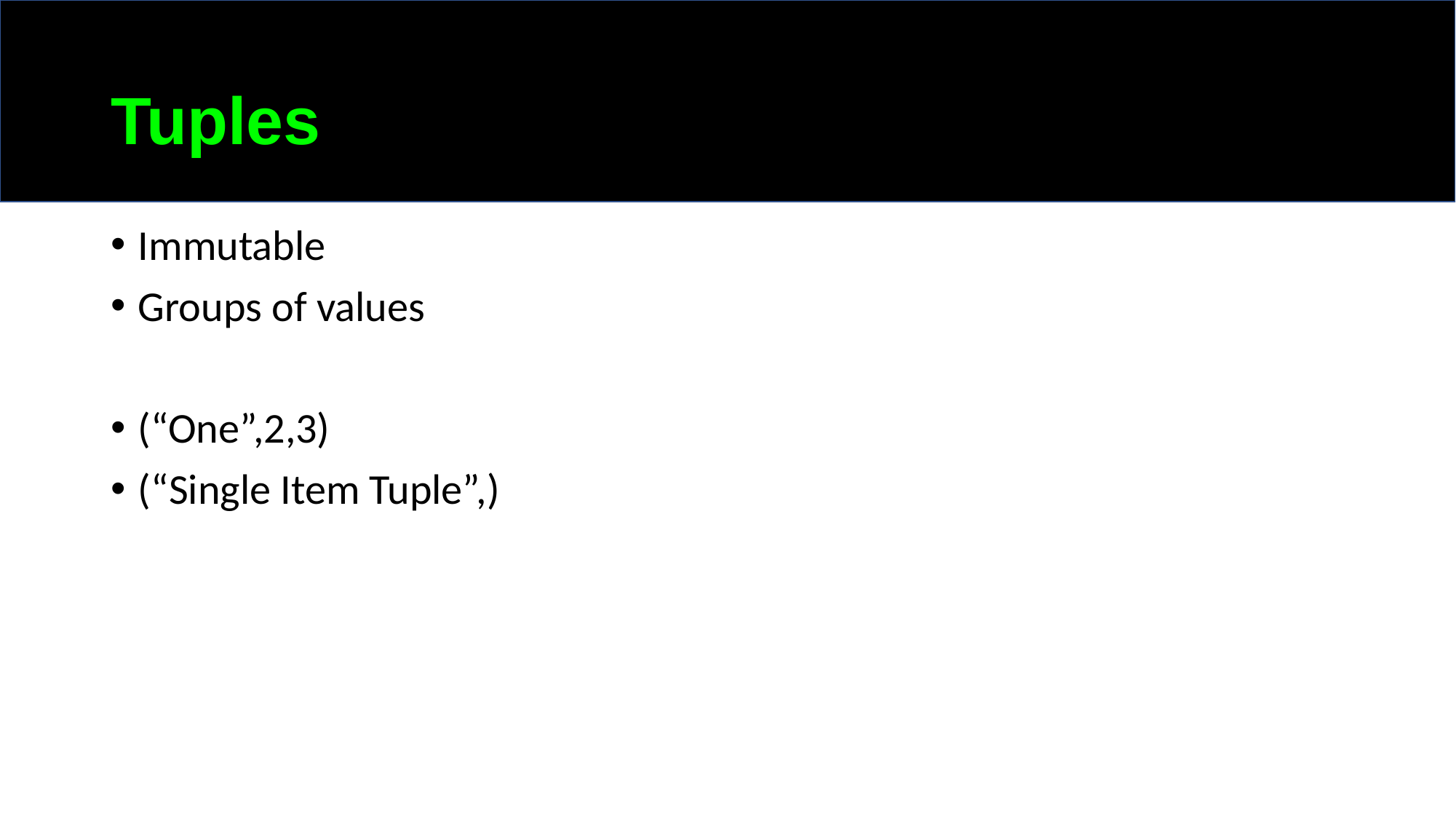

# Tuples
Immutable
Groups of values

(“One”,2,3)
(“Single Item Tuple”,)